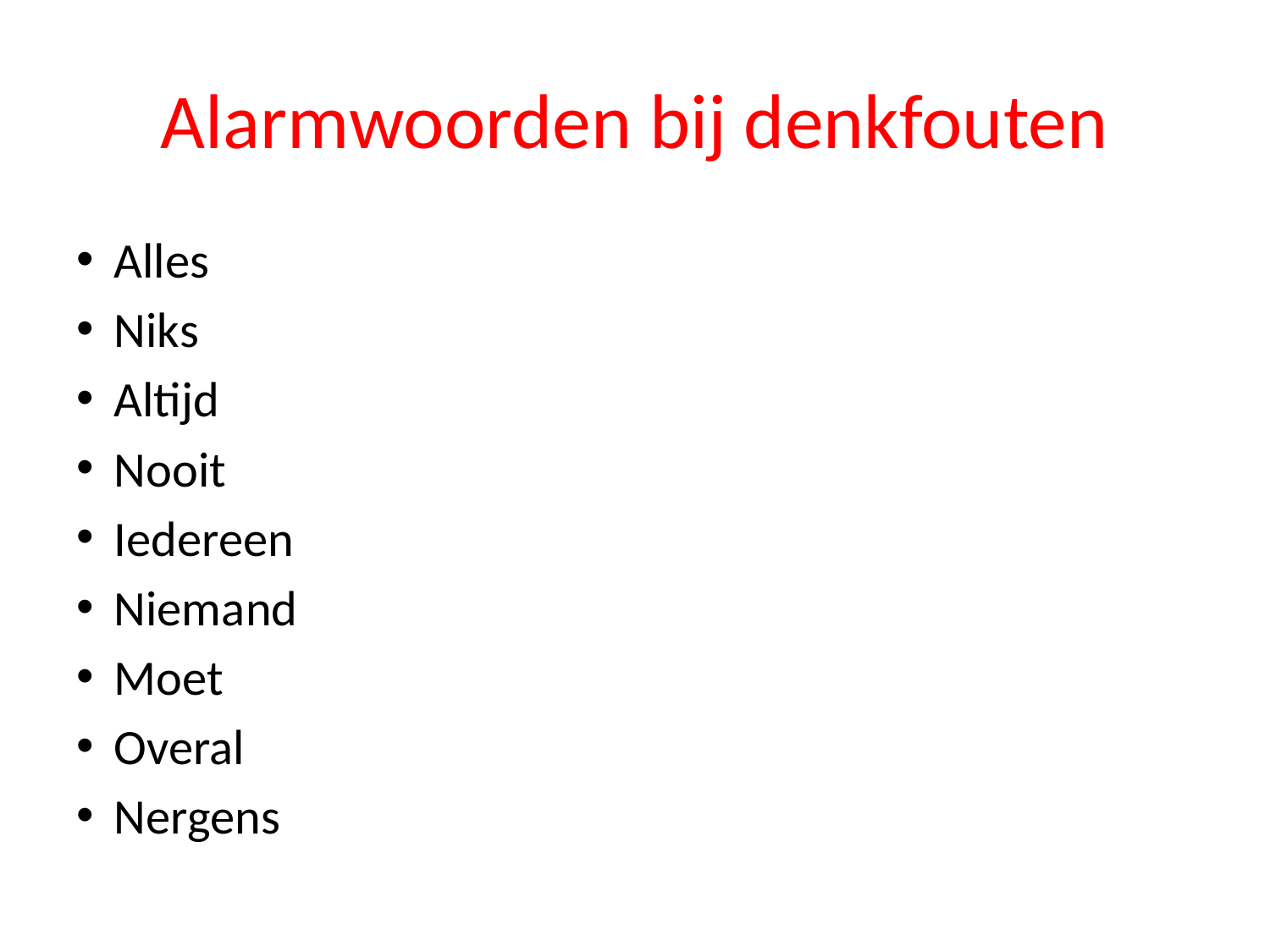

# Alarmwoorden bij denkfouten
Alles
Niks
Altijd
Nooit
Iedereen
Niemand
Moet
Overal
Nergens